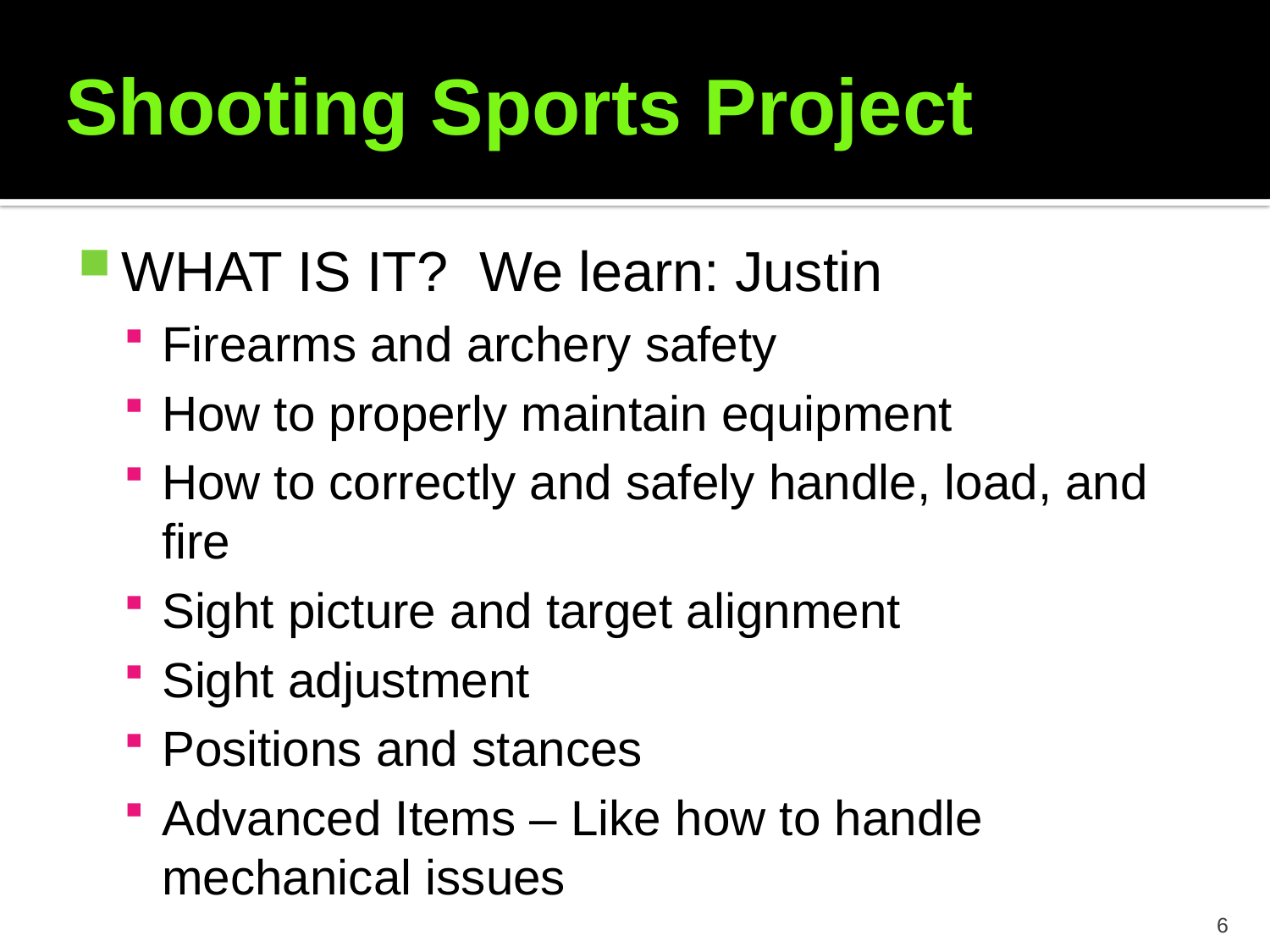

Shooting Sports Project
WHAT IS IT?  We learn: Justin
Firearms and archery safety
How to properly maintain equipment
How to correctly and safely handle, load, and fire
Sight picture and target alignment
Sight adjustment
Positions and stances
Advanced Items – Like how to handle mechanical issues
6